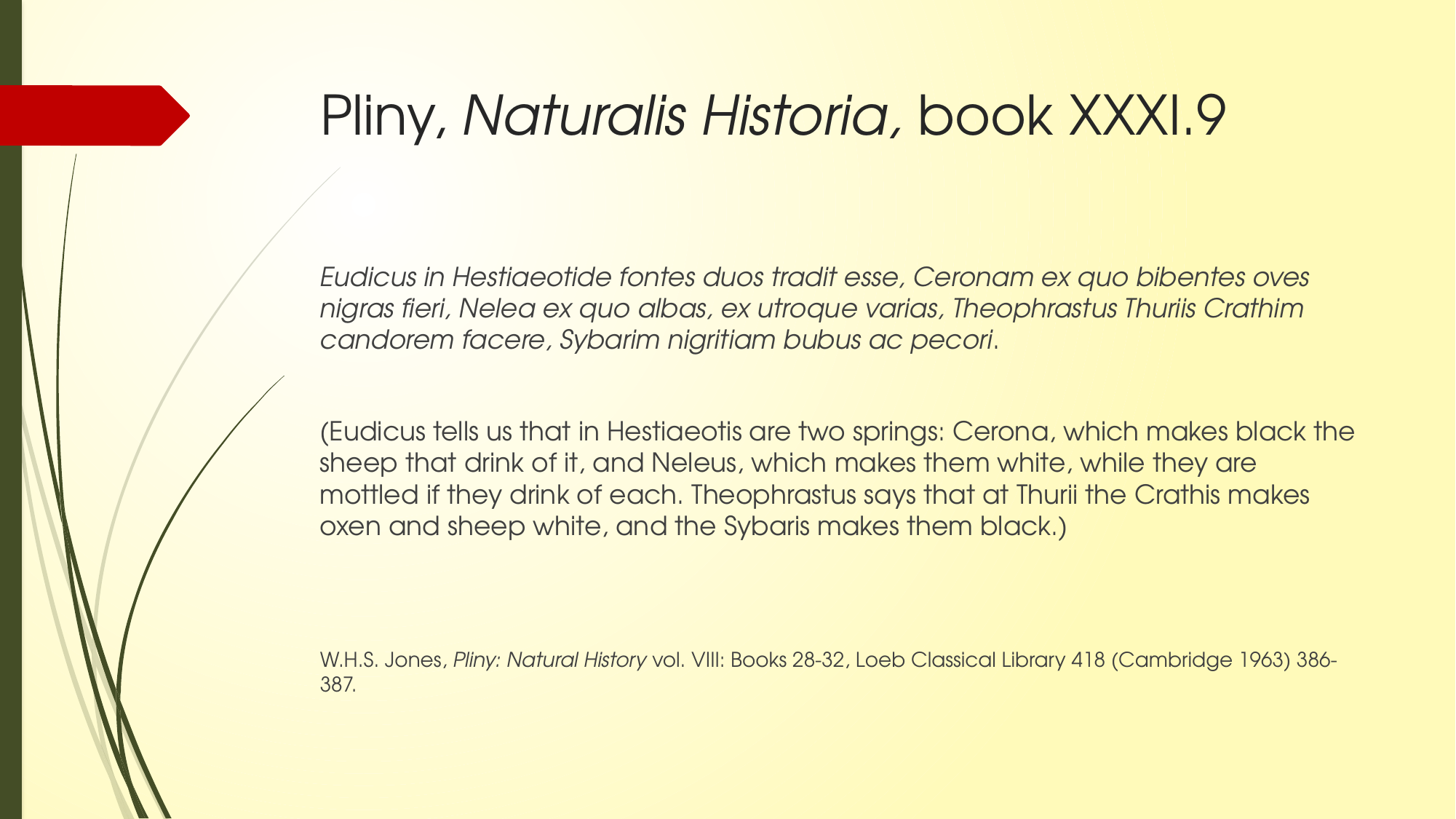

# Pliny, Naturalis Historia, book XXXI.9
Eudicus in Hestiaeotide fontes duos tradit esse, Ceronam ex quo bibentes oves nigras fieri, Nelea ex quo albas, ex utroque varias, Theophrastus Thuriis Crathim candorem facere, Sybarim nigritiam bubus ac pecori.

(Eudicus tells us that in Hestiaeotis are two springs: Cerona, which makes black the sheep that drink of it, and Neleus, which makes them white, while they are mottled if they drink of each. Theophrastus says that at Thurii the Crathis makes oxen and sheep white, and the Sybaris makes them black.)

W.H.S. Jones, Pliny: Natural History vol. VIII: Books 28-32, Loeb Classical Library 418 (Cambridge 1963) 386-387.